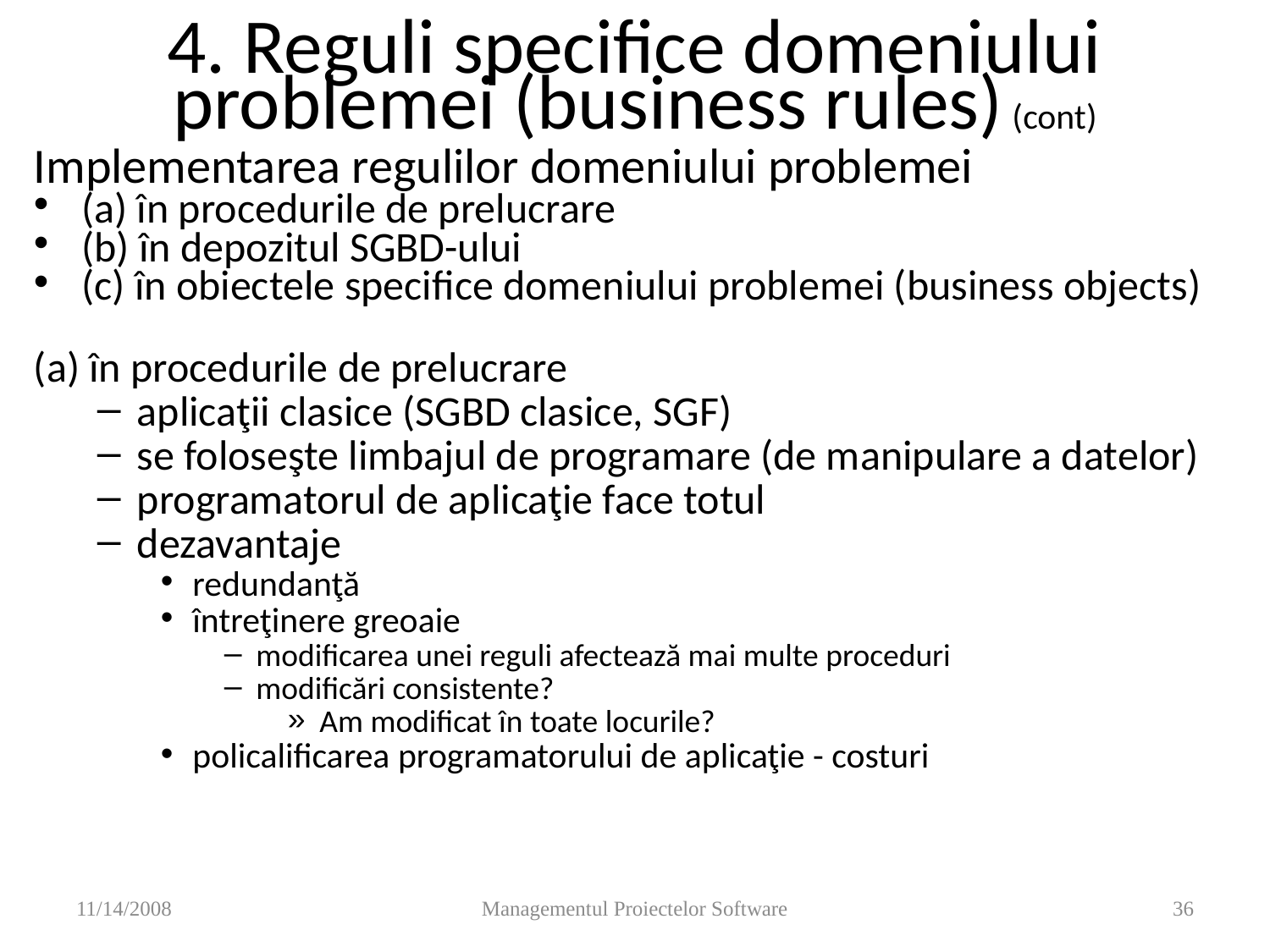

# 4. Reguli specifice domeniului problemei (business rules) (cont)
Implementarea regulilor domeniului problemei
(a) în procedurile de prelucrare
(b) în depozitul SGBD-ului
(c) în obiectele specifice domeniului problemei (business objects)

(a) în procedurile de prelucrare
aplicaţii clasice (SGBD clasice, SGF)
se foloseşte limbajul de programare (de manipulare a datelor)
programatorul de aplicaţie face totul
dezavantaje
redundanţă
întreţinere greoaie
modificarea unei reguli afectează mai multe proceduri
modificări consistente?
Am modificat în toate locurile?
policalificarea programatorului de aplicaţie - costuri
11/14/2008
Managementul Proiectelor Software
36